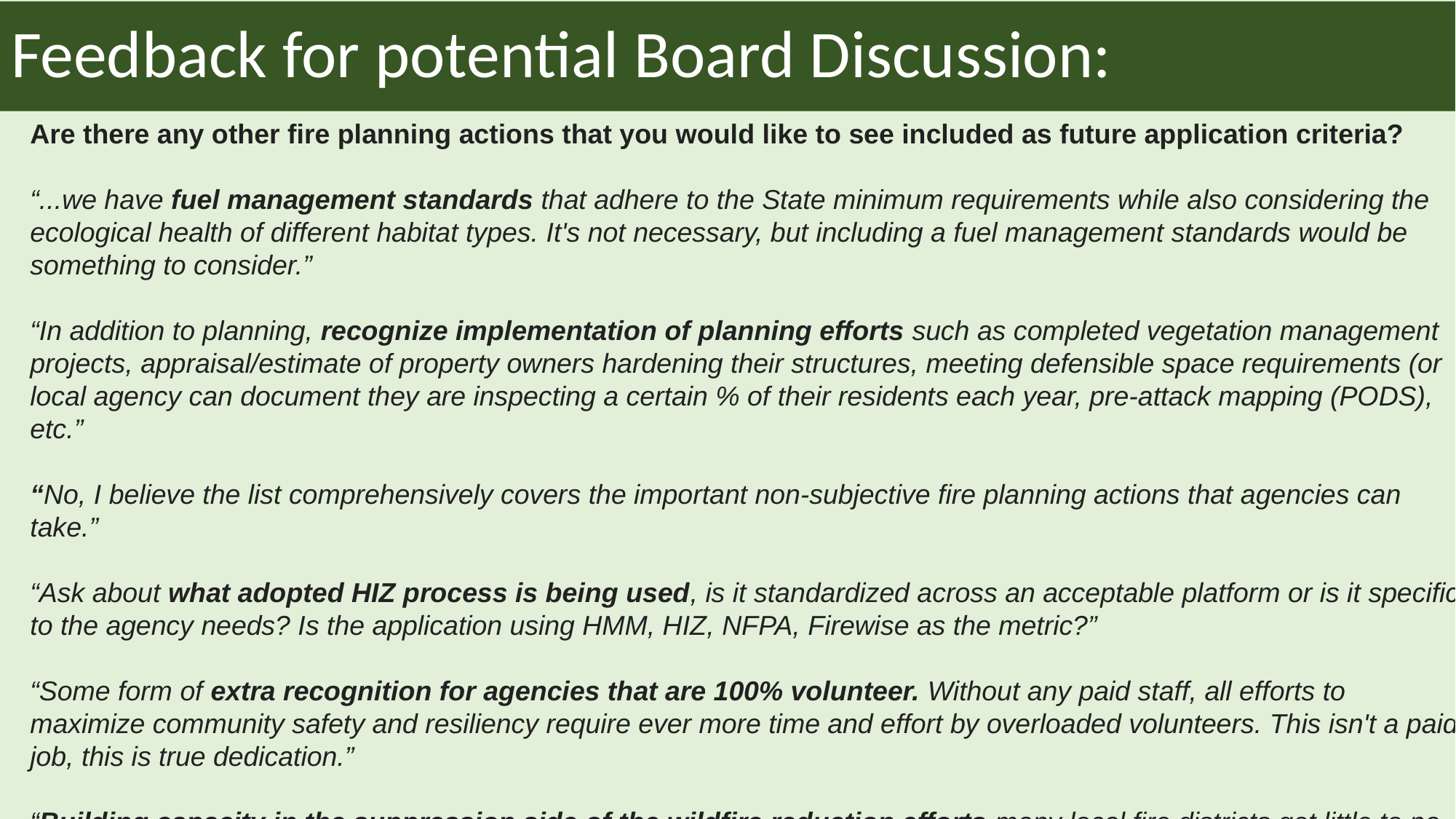

# Feedback for potential Board Discussion:
Are there any other fire planning actions that you would like to see included as future application criteria?

“...we have fuel management standards that adhere to the State minimum requirements while also considering the ecological health of different habitat types. It's not necessary, but including a fuel management standards would be something to consider.”

“In addition to planning, recognize implementation of planning efforts such as completed vegetation management projects, appraisal/estimate of property owners hardening their structures, meeting defensible space requirements (or local agency can document they are inspecting a certain % of their residents each year, pre-attack mapping (PODS), etc.”

“No, I believe the list comprehensively covers the important non-subjective fire planning actions that agencies can take.”

“Ask about what adopted HIZ process is being used, is it standardized across an acceptable platform or is it specific to the agency needs? Is the application using HMM, HIZ, NFPA, Firewise as the metric?”

“Some form of extra recognition for agencies that are 100% volunteer. Without any paid staff, all efforts to maximize community safety and resiliency require ever more time and effort by overloaded volunteers. This isn't a paid job, this is true dedication.”

“Building capacity in the suppression side of the wildfire reduction efforts many local fire districts get little to no credit for wildland response capabilities due to it not being a primary mission in SRA areas”